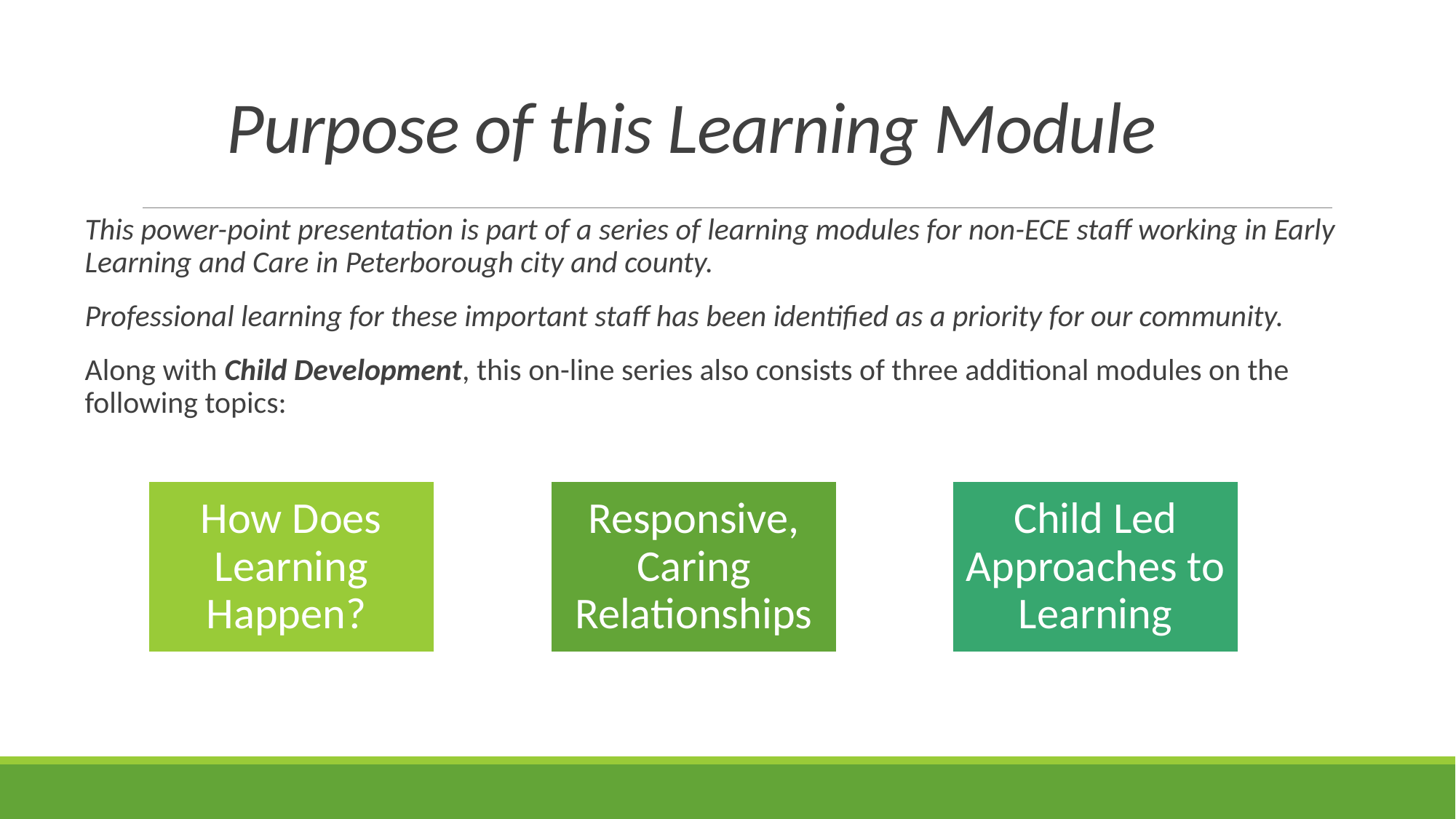

Purpose of this Learning Module
This power-point presentation is part of a series of learning modules for non-ECE staff working in Early Learning and Care in Peterborough city and county.
Professional learning for these important staff has been identified as a priority for our community.
Along with Child Development, this on-line series also consists of three additional modules on the following topics:

How Does Learning Happen?
Responsive, Caring Relationships
Child Led Approaches to Learning